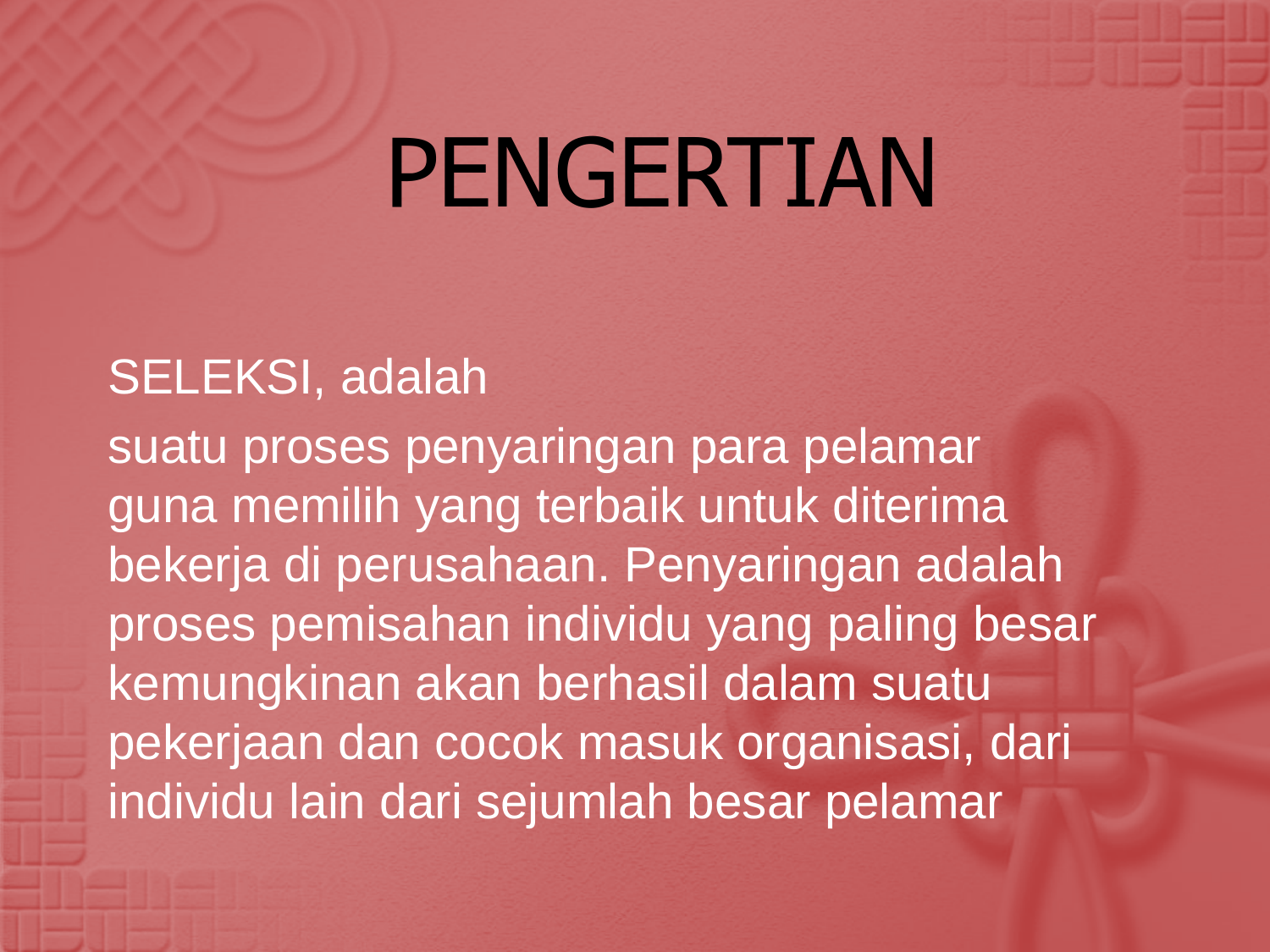

# PENGERTIAN
SELEKSI, adalah
suatu proses penyaringan para pelamar guna memilih yang terbaik untuk diterima bekerja di perusahaan. Penyaringan adalah proses pemisahan individu yang paling besar kemungkinan akan berhasil dalam suatu pekerjaan dan cocok masuk organisasi, dari individu lain dari sejumlah besar pelamar